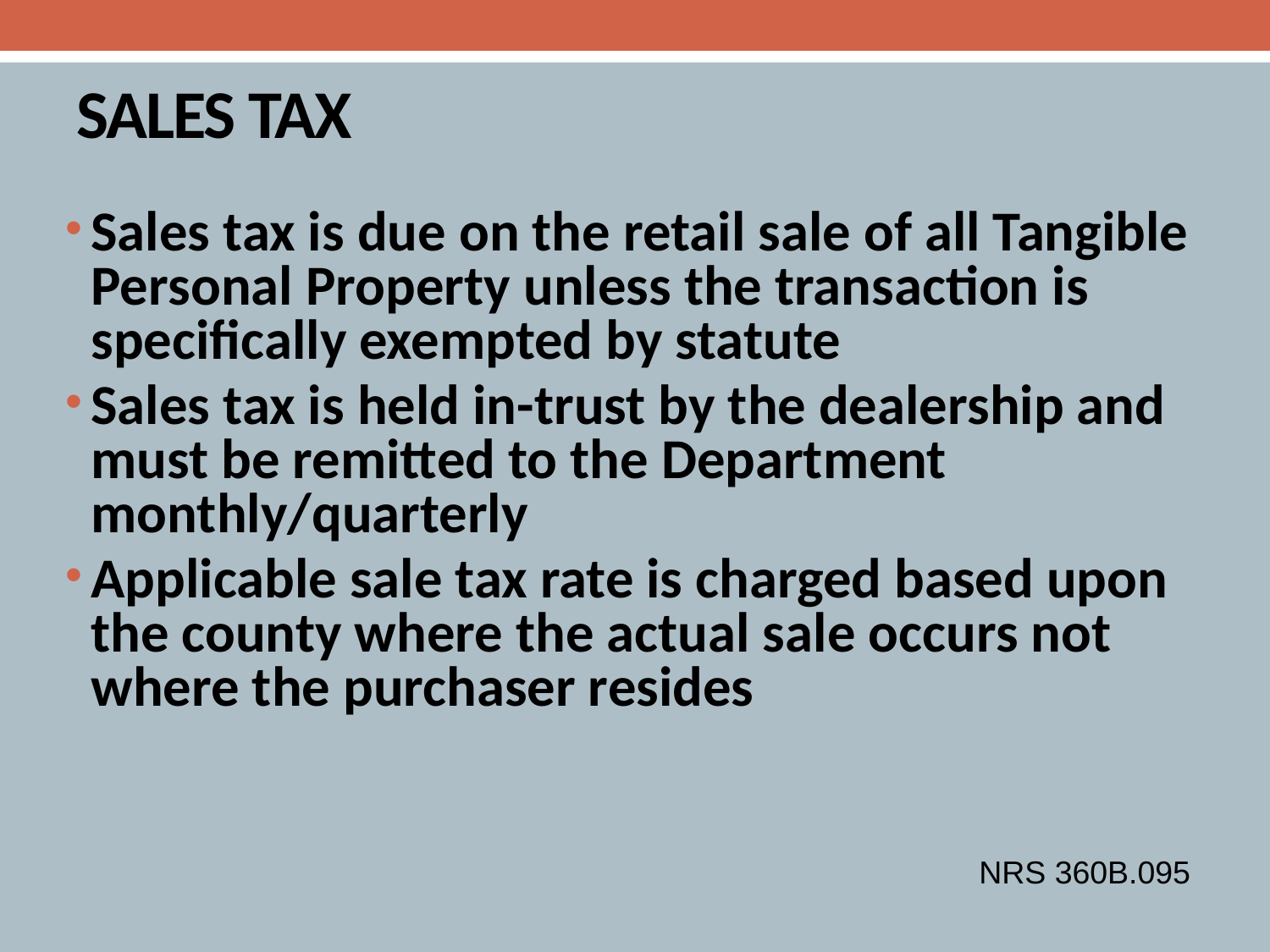

# SALES TAX
Sales tax is due on the retail sale of all Tangible Personal Property unless the transaction is specifically exempted by statute
Sales tax is held in-trust by the dealership and must be remitted to the Department monthly/quarterly
Applicable sale tax rate is charged based upon the county where the actual sale occurs not where the purchaser resides

NRS 360B.095